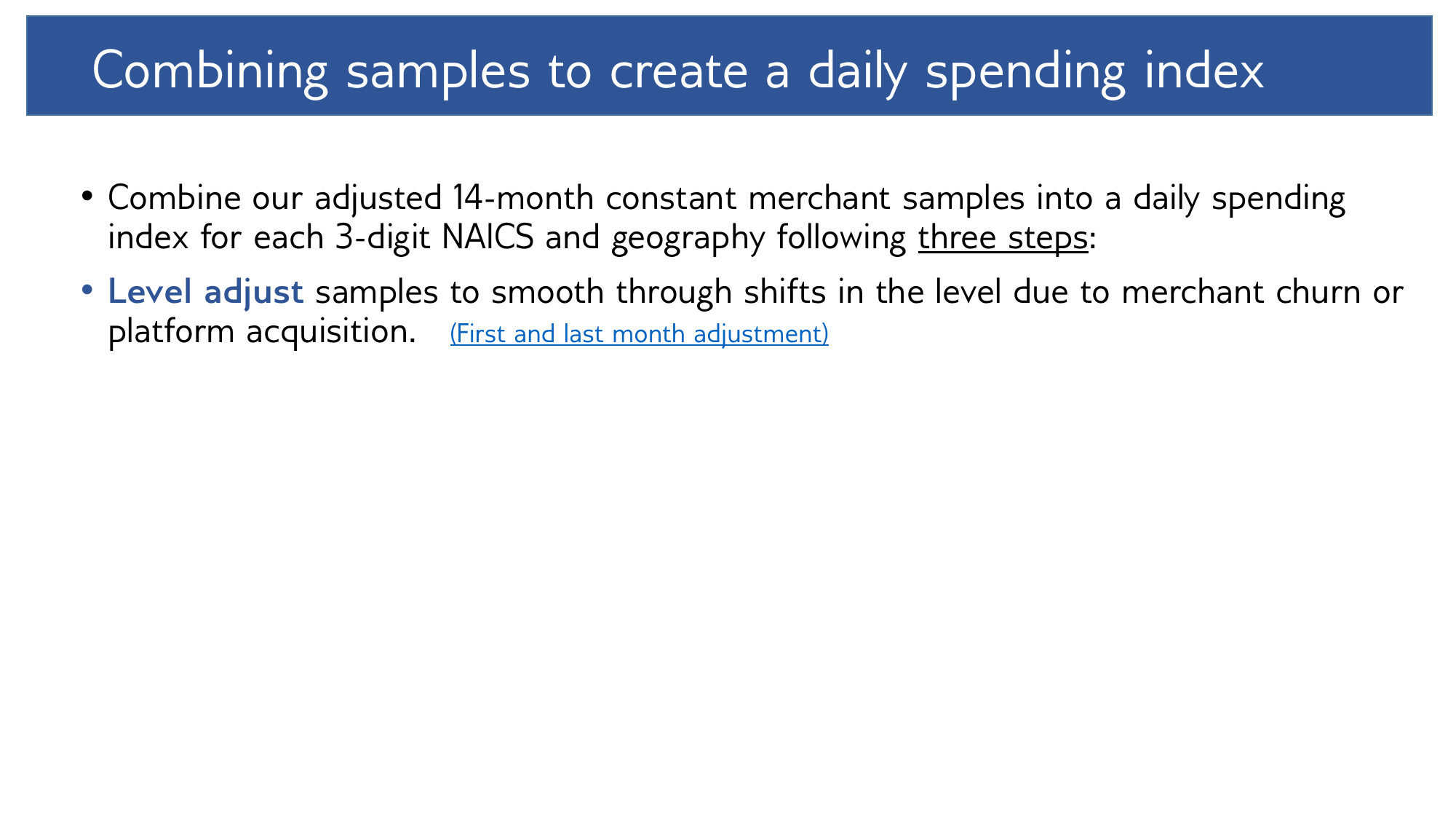

Combining samples to create a daily spending index
Combine our adjusted 14-month constant merchant samples into a daily spending index for each 3-digit NAICS and geography following three steps:
Level adjust samples to smooth through shifts in the level due to merchant churn or platform acquisition.   (First and last month adjustment)